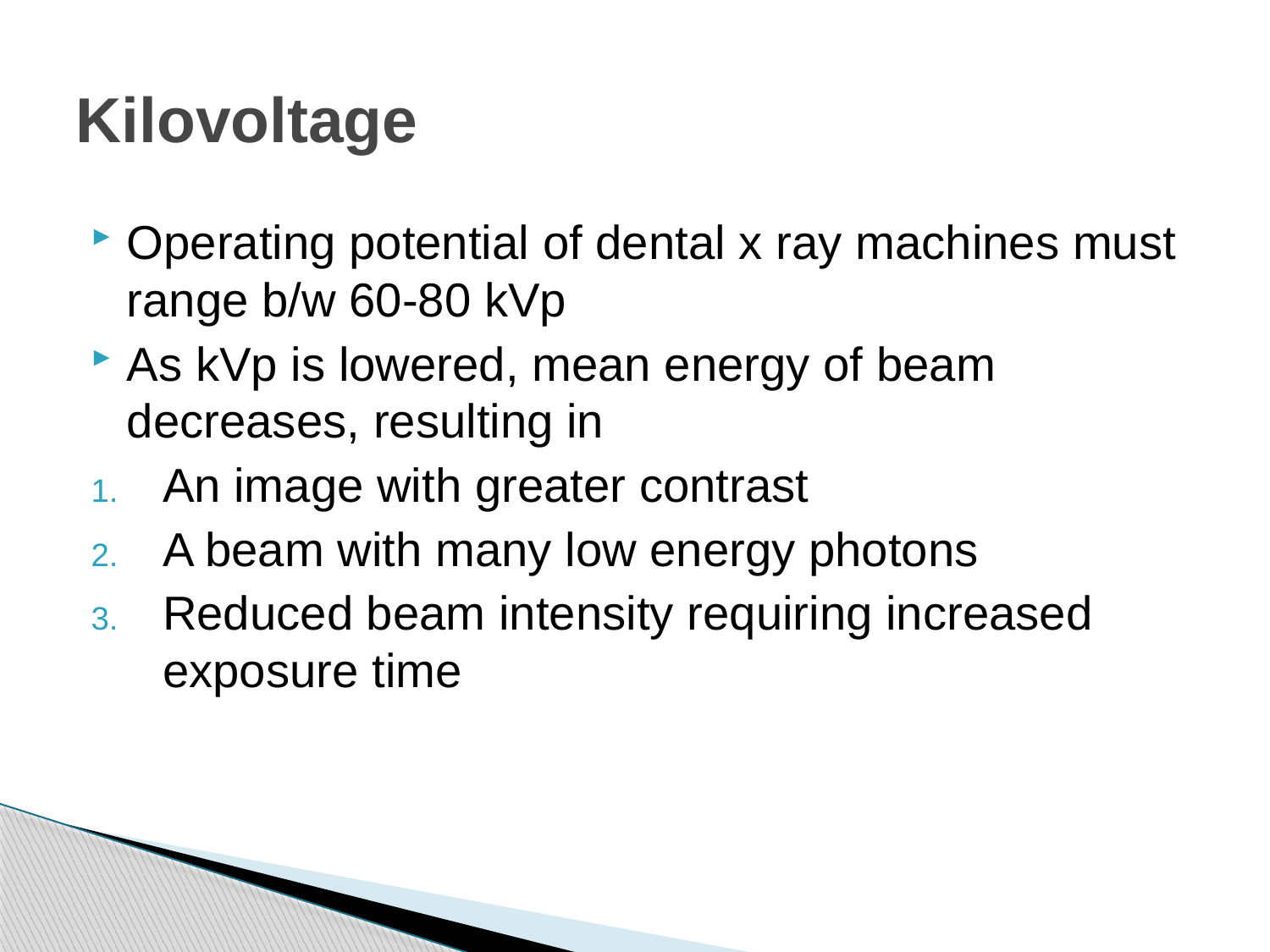

# Kilovoltage
Operating potential of dental x ray machines must range b/w 60-80 kVp
As kVp is lowered, mean energy of beam decreases, resulting in
An image with greater contrast
A beam with many low energy photons
Reduced beam intensity requiring increased exposure time